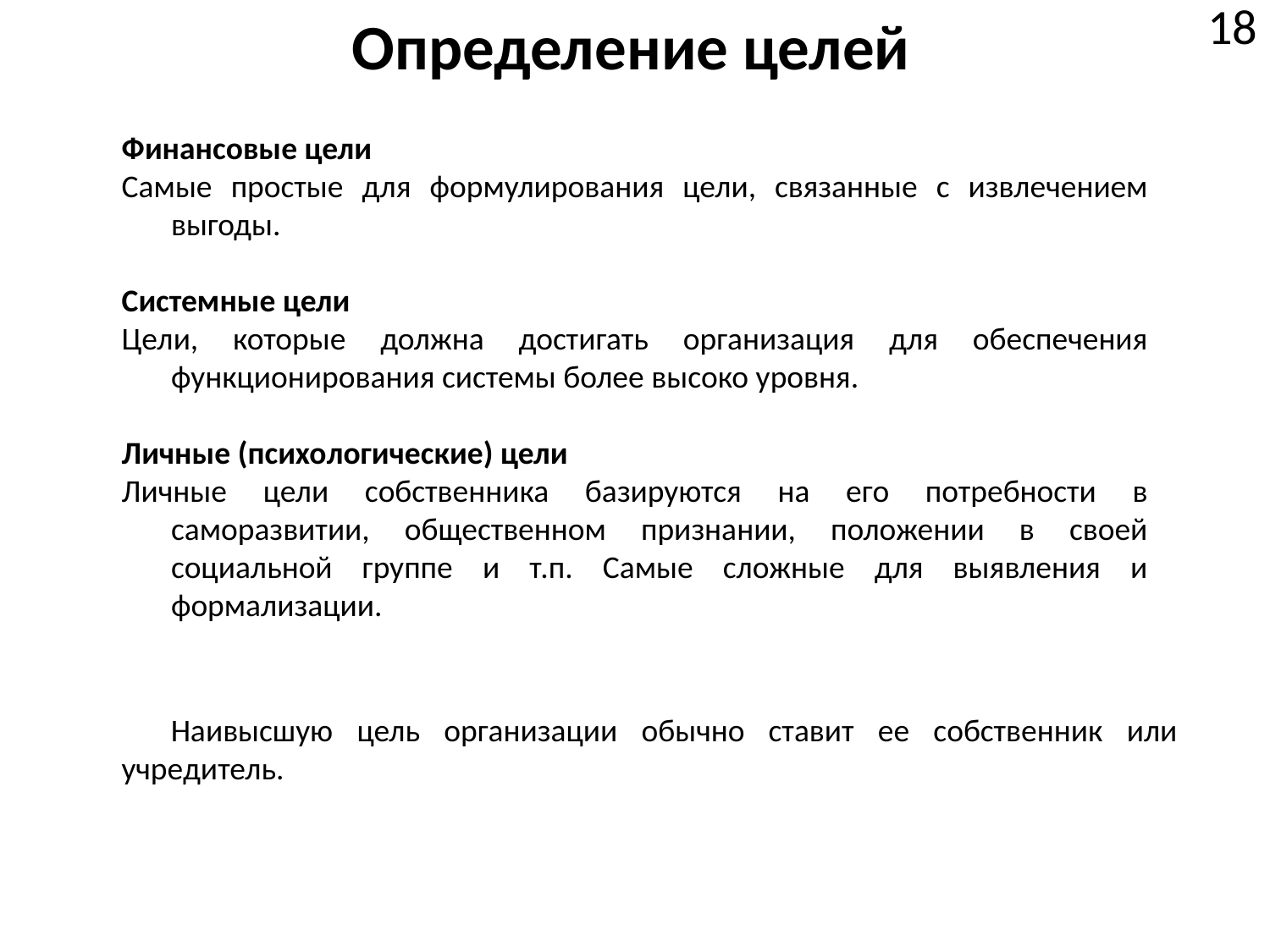

# Определение целей
18
Финансовые цели
Самые простые для формулирования цели, связанные с извлечением выгоды.

Системные цели
Цели, которые должна достигать организация для обеспечения функционирования системы более высоко уровня.

Личные (психологические) цели
Личные цели собственника базируются на его потребности в саморазвитии, общественном признании, положении в своей социальной группе и т.п. Самые сложные для выявления и формализации.
Наивысшую цель организации обычно ставит ее собственник или учредитель.